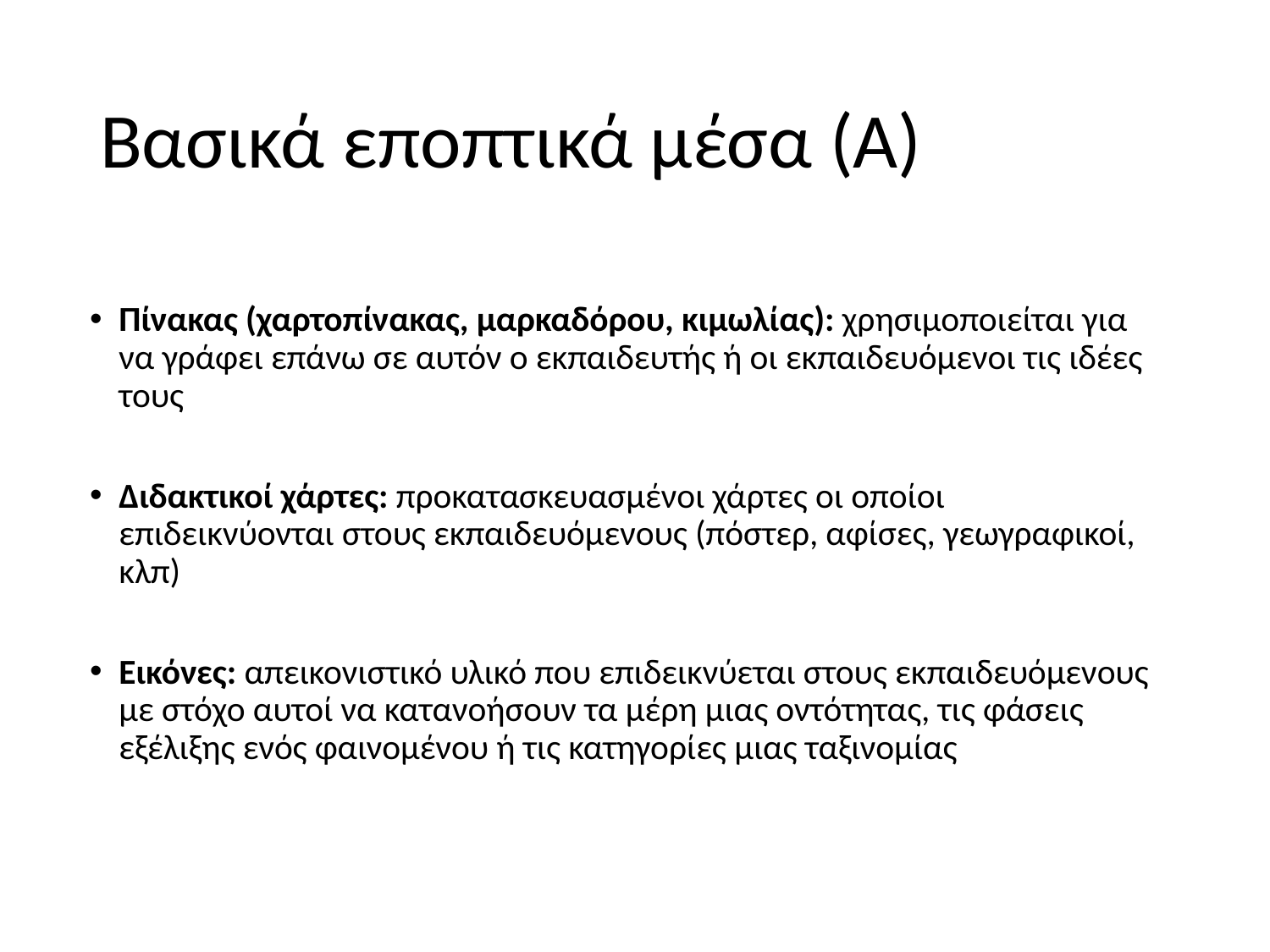

# Βασικά εποπτικά μέσα (Α)
Πίνακας (χαρτοπίνακας, μαρκαδόρου, κιμωλίας): χρησιμοποιείται για να γράφει επάνω σε αυτόν ο εκπαιδευτής ή οι εκπαιδευόμενοι τις ιδέες τους

Διδακτικοί χάρτες: προκατασκευασμένοι χάρτες οι οποίοι επιδεικνύονται στους εκπαιδευόμενους (πόστερ, αφίσες, γεωγραφικοί, κλπ)

Εικόνες: απεικονιστικό υλικό που επιδεικνύεται στους εκπαιδευόμενους με στόχο αυτοί να κατανοήσουν τα μέρη μιας οντότητας, τις φάσεις εξέλιξης ενός φαινομένου ή τις κατηγορίες μιας ταξινομίας